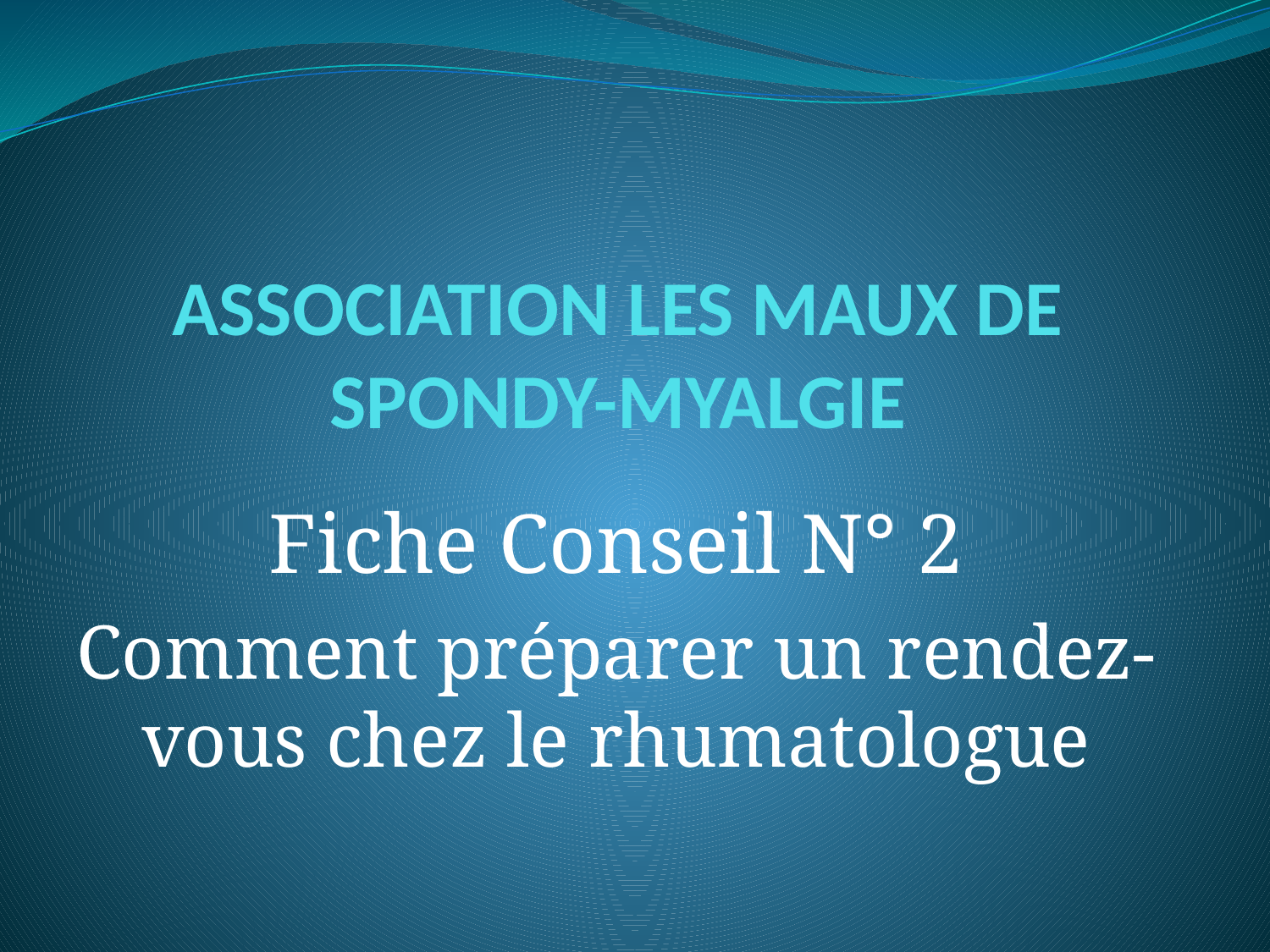

# ASSOCIATION LES MAUX DE SPONDY-MYALGIE
Fiche Conseil N° 2
Comment préparer un rendez-vous chez le rhumatologue